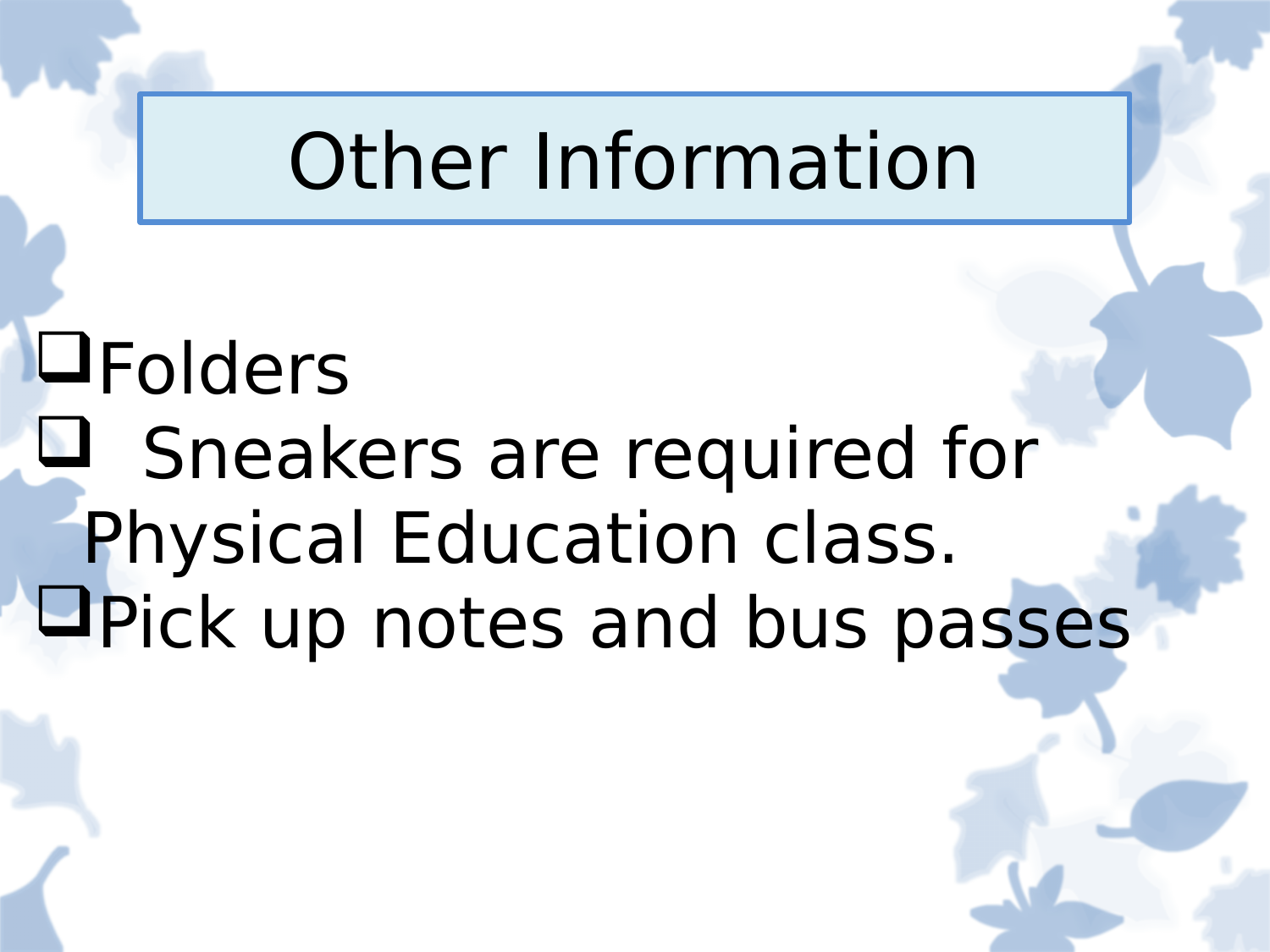

# Other Information
Folders
  Sneakers are required for Physical Education class.
Pick up notes and bus passes